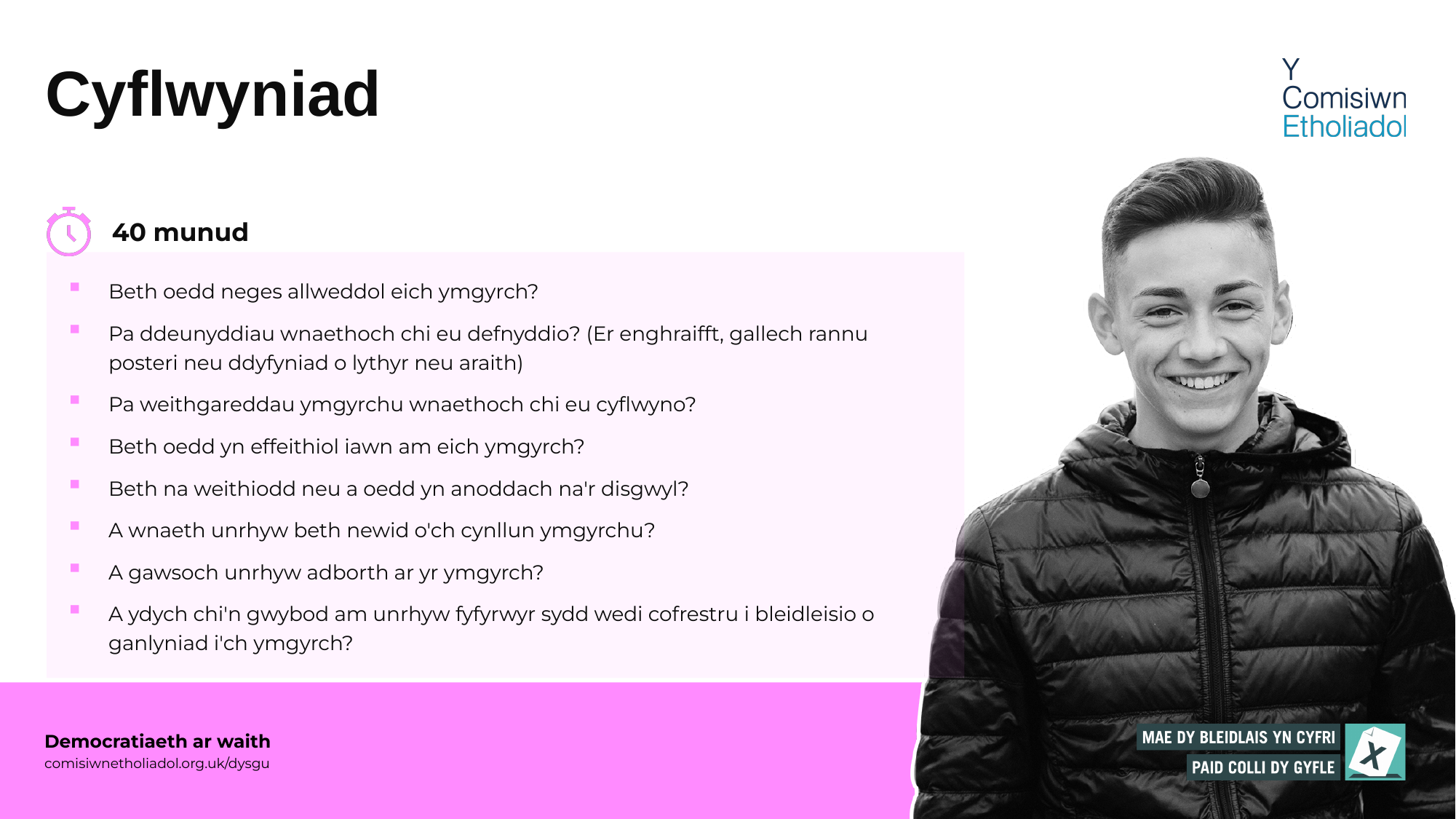

# Cyflwyniad
40 munud
Beth oedd neges allweddol eich ymgyrch?
Pa ddeunyddiau wnaethoch chi eu defnyddio? (Er enghraifft, gallech rannu posteri neu ddyfyniad o lythyr neu araith)
Pa weithgareddau ymgyrchu wnaethoch chi eu cyflwyno?
Beth oedd yn effeithiol iawn am eich ymgyrch?
Beth na weithiodd neu a oedd yn anoddach na'r disgwyl?
A wnaeth unrhyw beth newid o'ch cynllun ymgyrchu?
A gawsoch unrhyw adborth ar yr ymgyrch?
A ydych chi'n gwybod am unrhyw fyfyrwyr sydd wedi cofrestru i bleidleisio o ganlyniad i'ch ymgyrch?
Democratiaeth ar waith